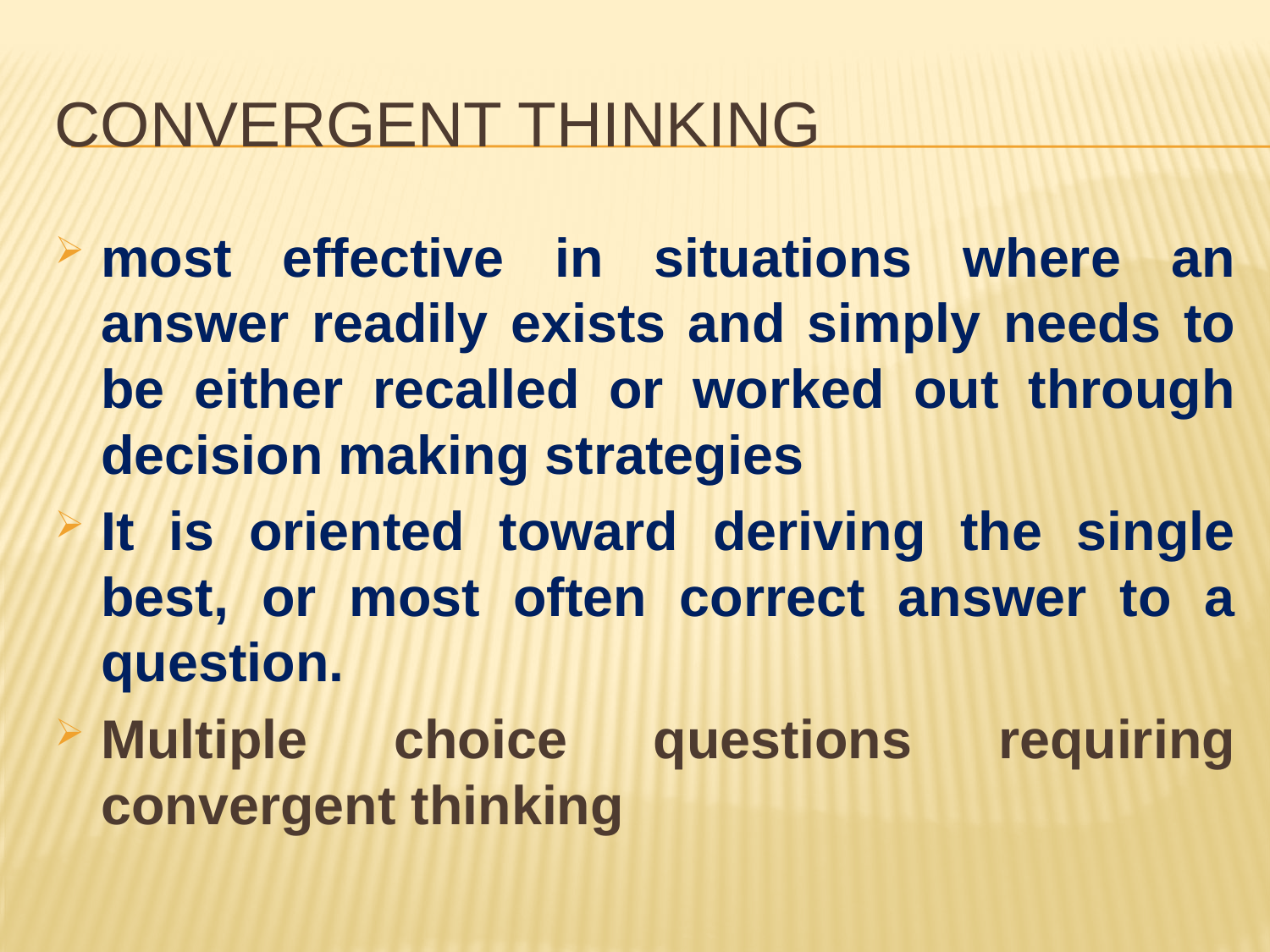

# Convergent Thinking
most effective in situations where an answer readily exists and simply needs to be either recalled or worked out through decision making strategies
It is oriented toward deriving the single best, or most often correct answer to a question.
Multiple choice questions requiring convergent thinking